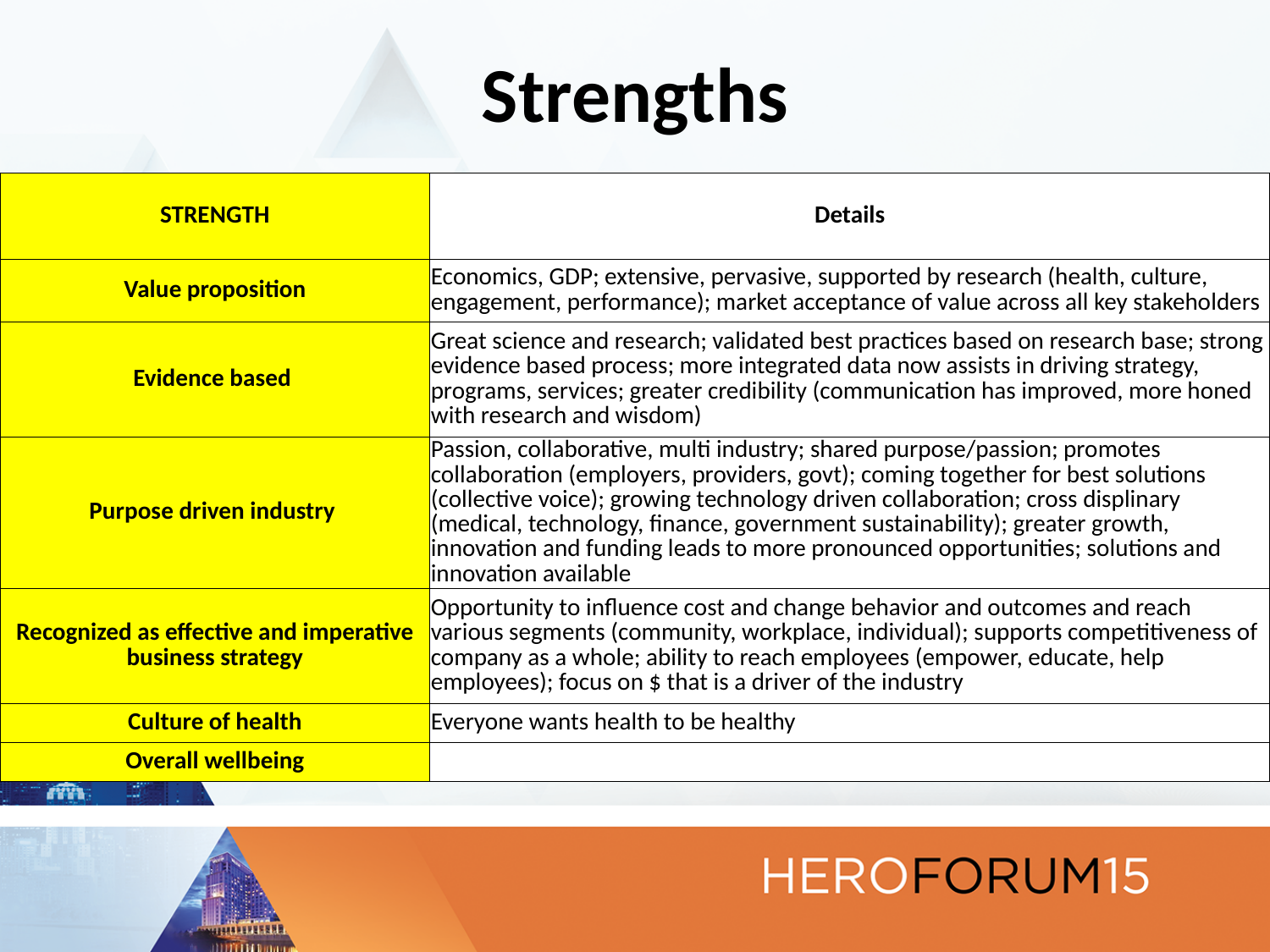

# Strengths
| STRENGTH | Details |
| --- | --- |
| Value proposition | Economics, GDP; extensive, pervasive, supported by research (health, culture, engagement, performance); market acceptance of value across all key stakeholders |
| Evidence based | Great science and research; validated best practices based on research base; strong evidence based process; more integrated data now assists in driving strategy, programs, services; greater credibility (communication has improved, more honed with research and wisdom) |
| Purpose driven industry | Passion, collaborative, multi industry; shared purpose/passion; promotes collaboration (employers, providers, govt); coming together for best solutions (collective voice); growing technology driven collaboration; cross displinary (medical, technology, finance, government sustainability); greater growth, innovation and funding leads to more pronounced opportunities; solutions and innovation available |
| Recognized as effective and imperative business strategy | Opportunity to influence cost and change behavior and outcomes and reach various segments (community, workplace, individual); supports competitiveness of company as a whole; ability to reach employees (empower, educate, help employees); focus on $ that is a driver of the industry |
| Culture of health | Everyone wants health to be healthy |
| Overall wellbeing |  |